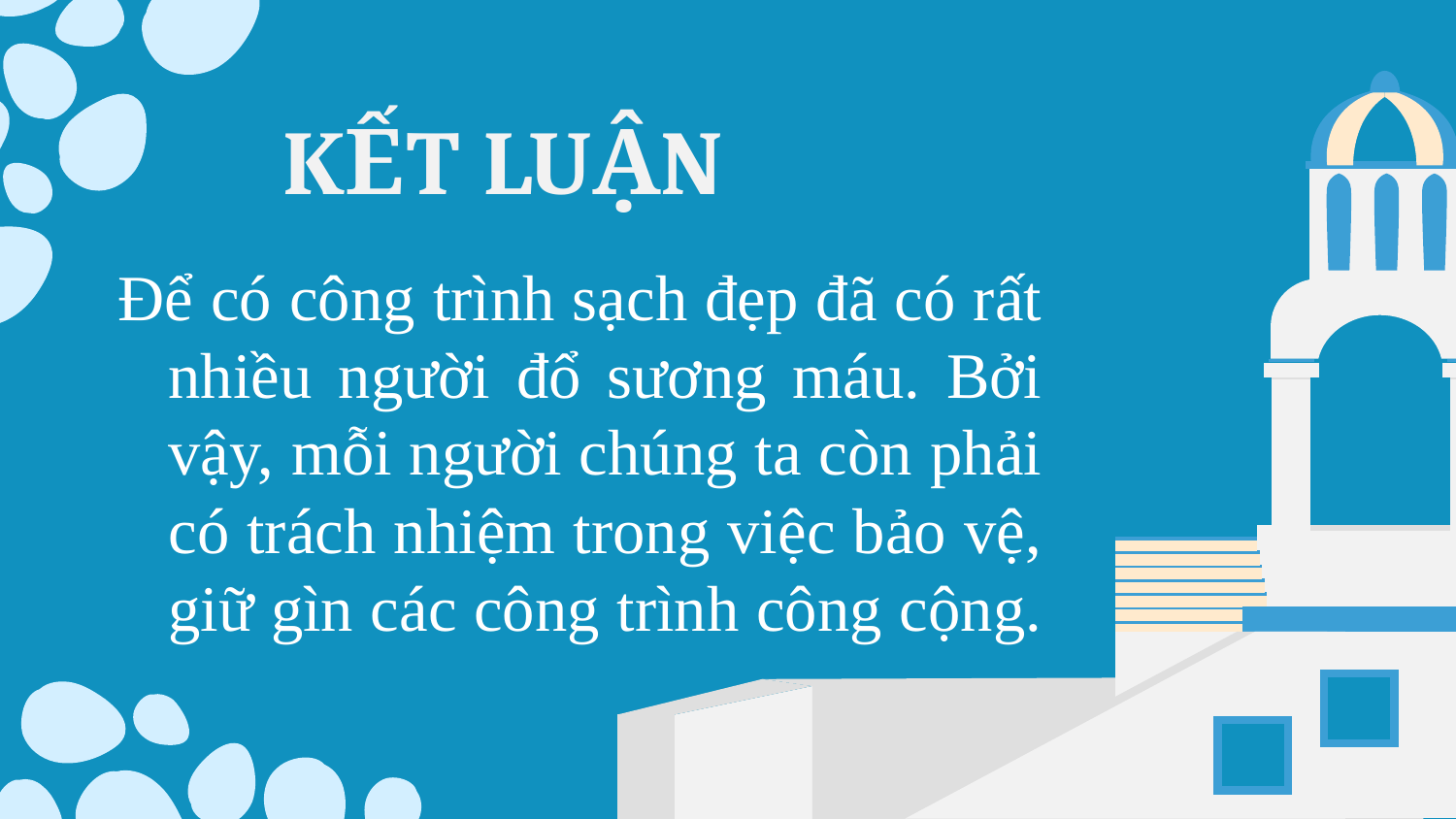

# KẾT LUẬN
Để có công trình sạch đẹp đã có rất nhiều người đổ sương máu. Bởi vậy, mỗi người chúng ta còn phải có trách nhiệm trong việc bảo vệ, giữ gìn các công trình công cộng.